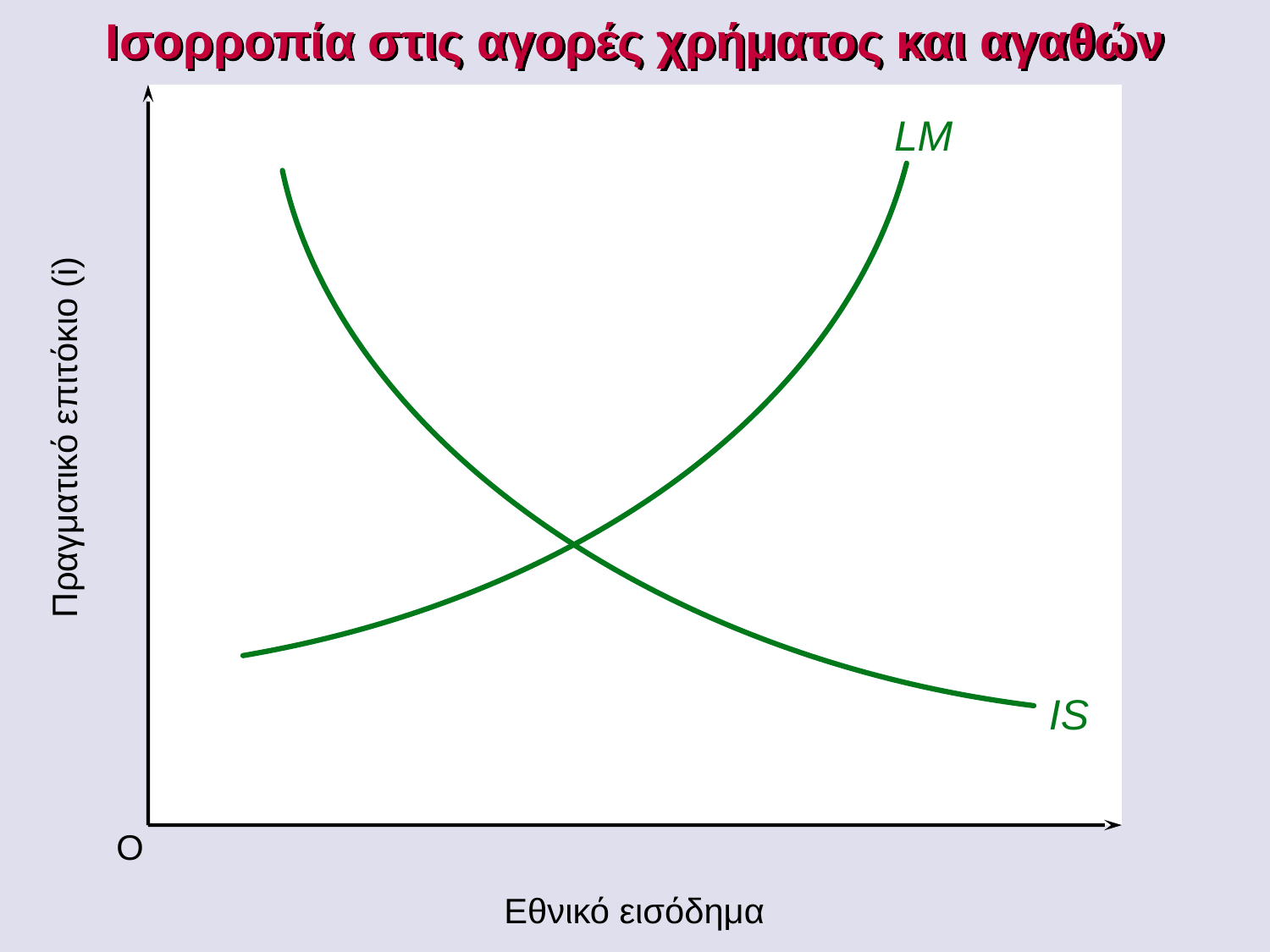

Ισορροπία στις αγορές χρήματος και αγαθών

LM

IS
Πραγματικό επιτόκιο (i)
O

Εθνικό εισόδημα